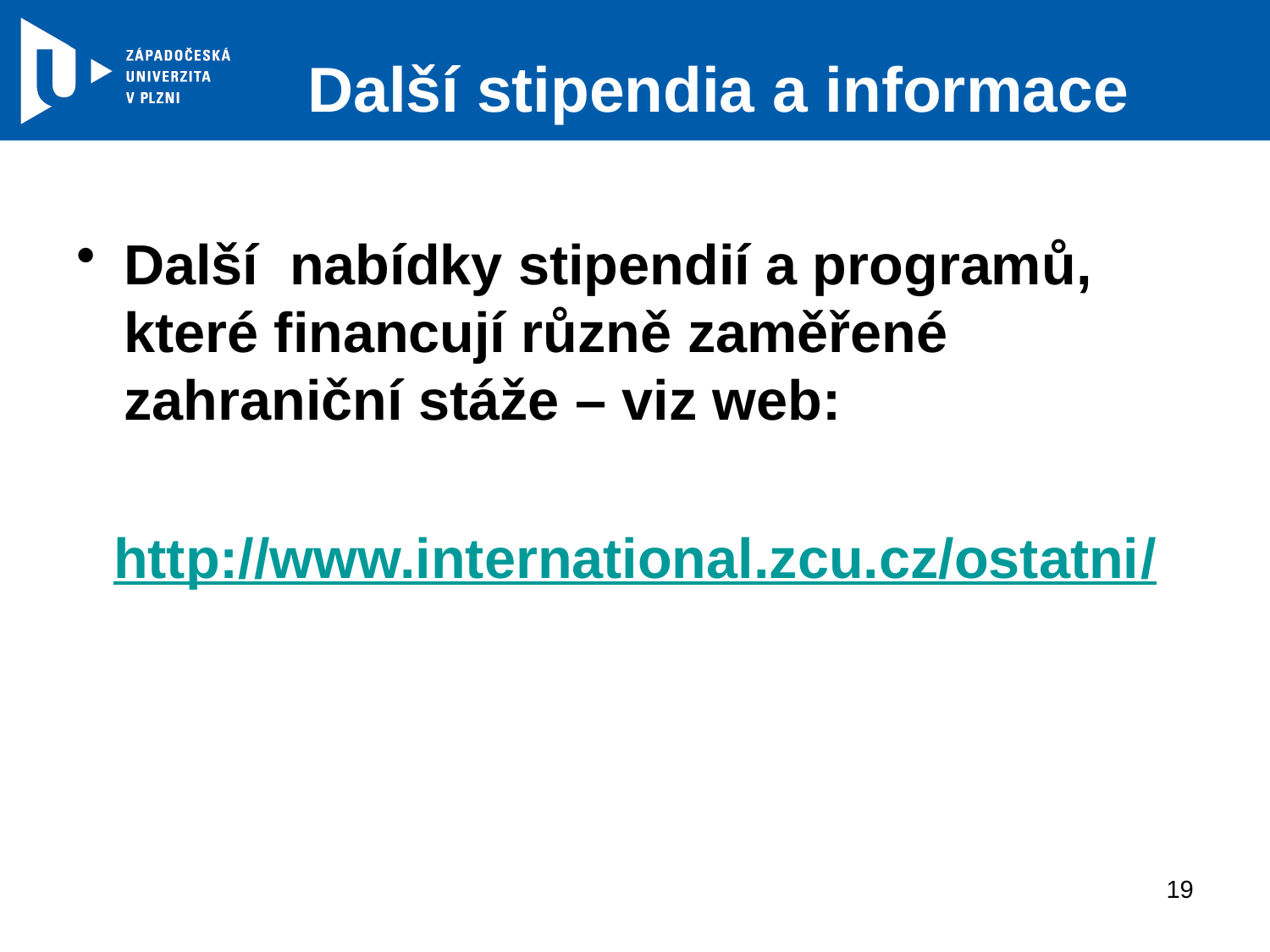

# Další stipendia a informace
Další  nabídky stipendií a programů, které financují různě zaměřené zahraniční stáže – viz web:

http://www.international.zcu.cz/ostatni/

19